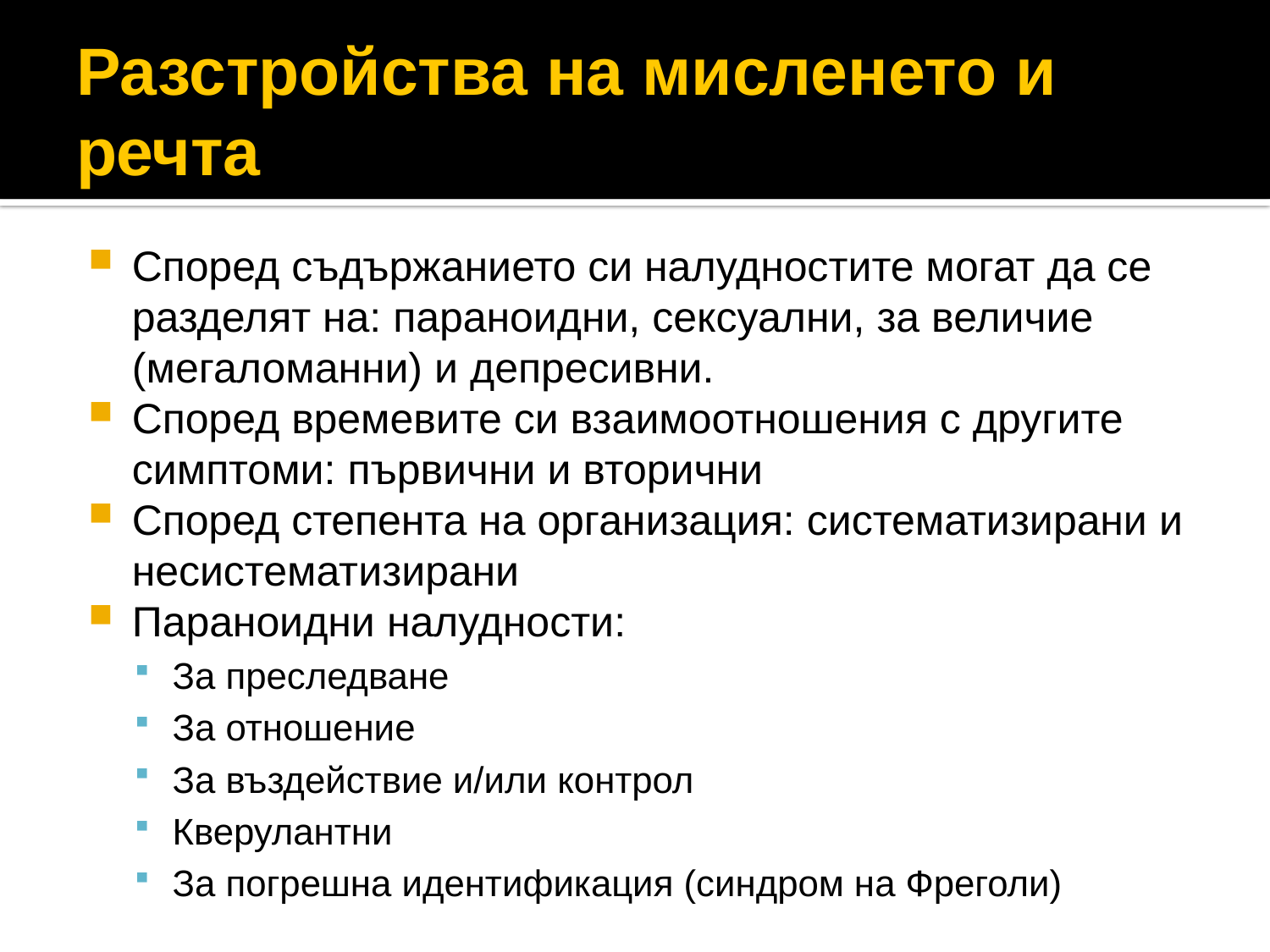

# Разстройства на мисленето и речта
Според съдържанието си налудностите могат да се разделят на: параноидни, сексуални, за величие (мегаломанни) и депресивни.
Според времевите си взаимоотношения с другите симптоми: първични и вторични
Според степента на организация: систематизирани и несистематизирани
Параноидни налудности:
За преследване
За отношение
За въздействие и/или контрол
Кверулантни
За погрешна идентификация (синдром на Фреголи)